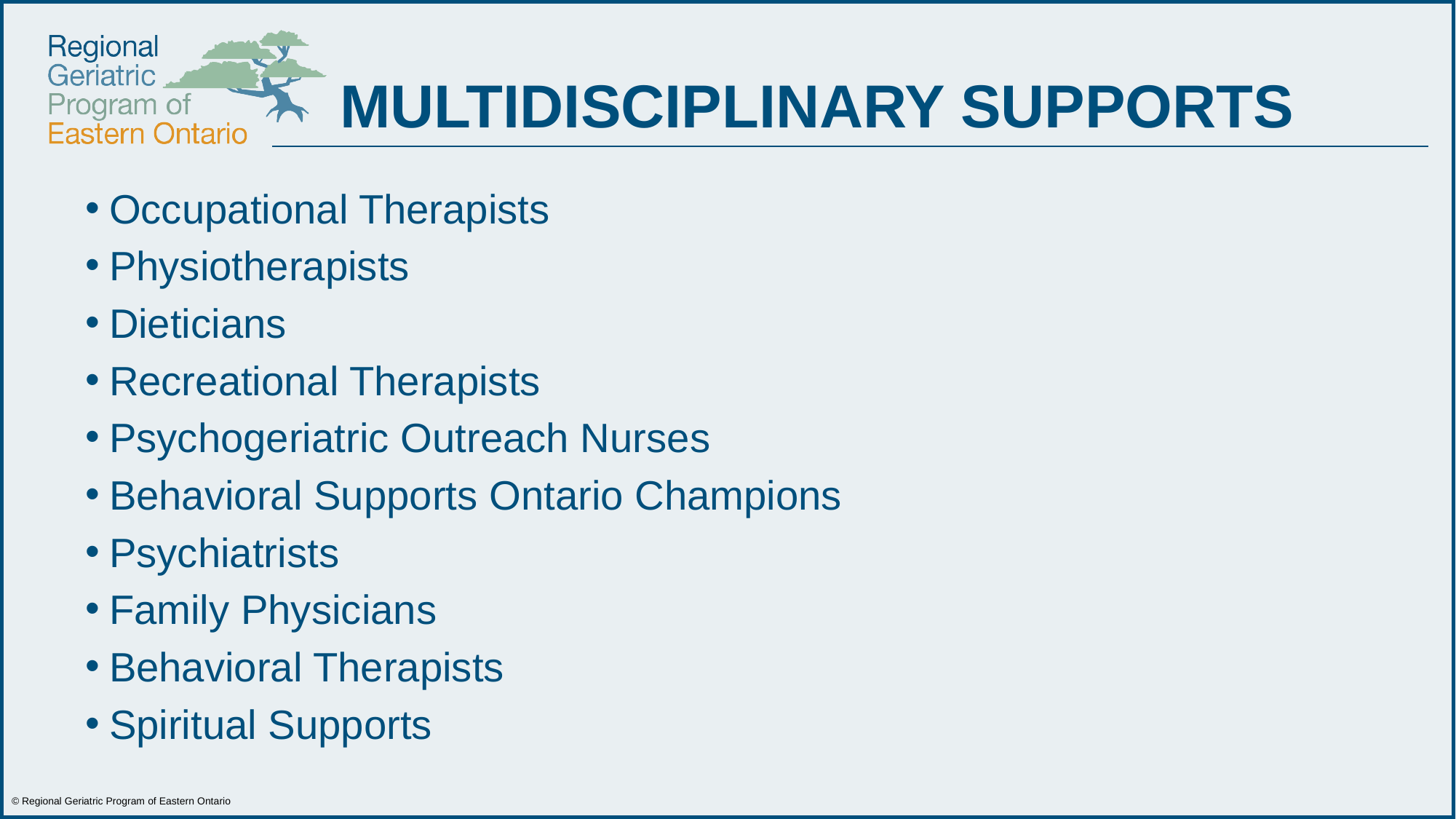

MULTIDISCIPLINARY SUPPORTS
Occupational Therapists
Physiotherapists
Dieticians
Recreational Therapists
Psychogeriatric Outreach Nurses
Behavioral Supports Ontario Champions
Psychiatrists
Family Physicians
Behavioral Therapists
Spiritual Supports